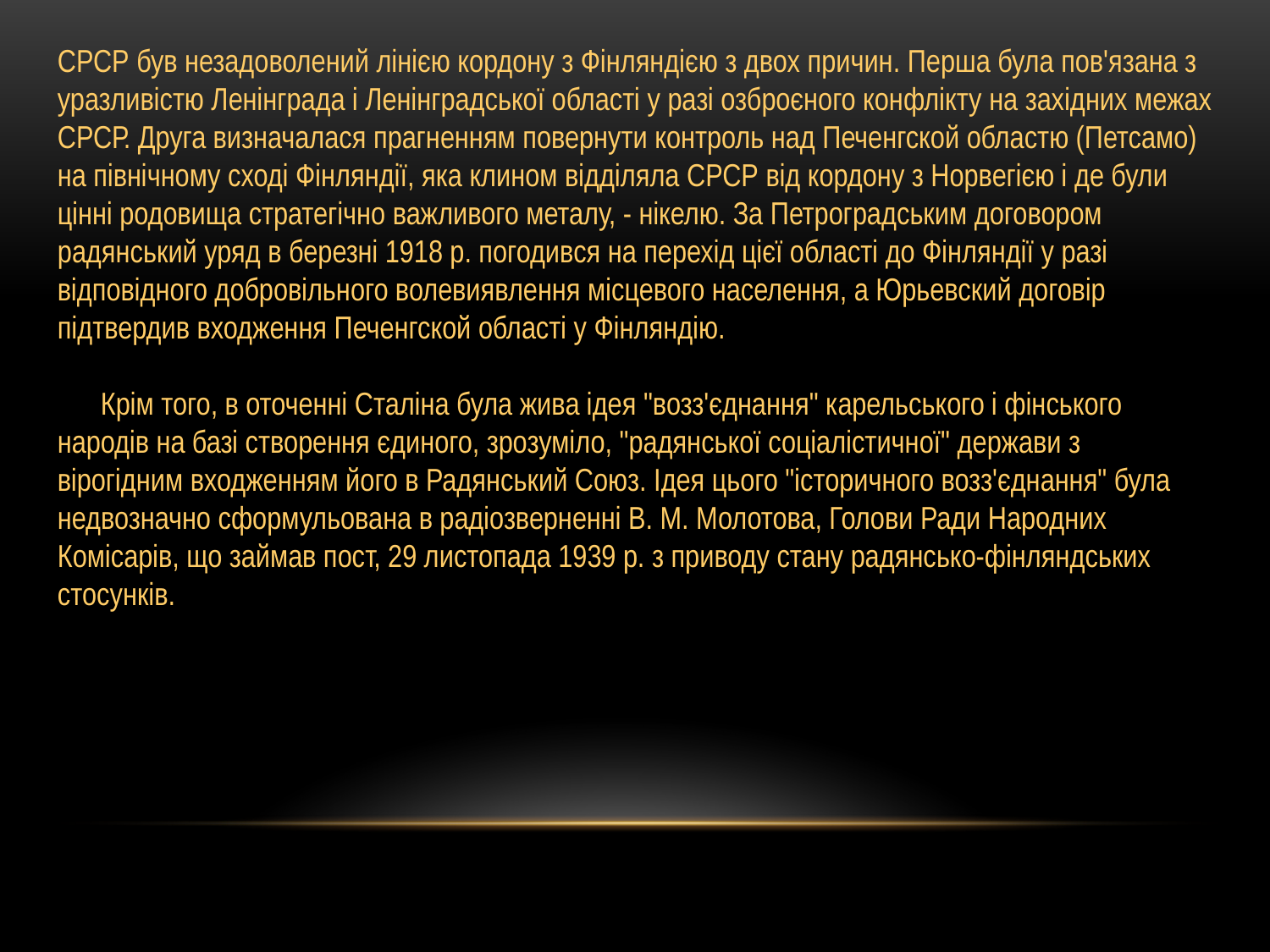

СРСР був незадоволений лінією кордону з Фінляндією з двох причин. Перша була пов'язана з уразливістю Ленінграда і Ленінградської області у разі озброєного конфлікту на західних межах СРСР. Друга визначалася прагненням повернути контроль над Печенгской областю (Петсамо) на північному сході Фінляндії, яка клином відділяла СРСР від кордону з Норвегією і де були цінні родовища стратегічно важливого металу, - нікелю. За Петроградським договором радянський уряд в березні 1918 р. погодився на перехід цієї області до Фінляндії у разі відповідного добровільного волевиявлення місцевого населення, а Юрьевский договір підтвердив входження Печенгской області у Фінляндію.

      Крім того, в оточенні Сталіна була жива ідея "возз'єднання" карельського і фінського народів на базі створення єдиного, зрозуміло, "радянської соціалістичної" держави з вірогідним входженням його в Радянський Союз. Ідея цього "історичного возз'єднання" була недвозначно сформульована в радіозверненні В. М. Молотова, Голови Ради Народних Комісарів, що займав пост, 29 листопада 1939 р. з приводу стану радянсько-фінляндських стосунків.